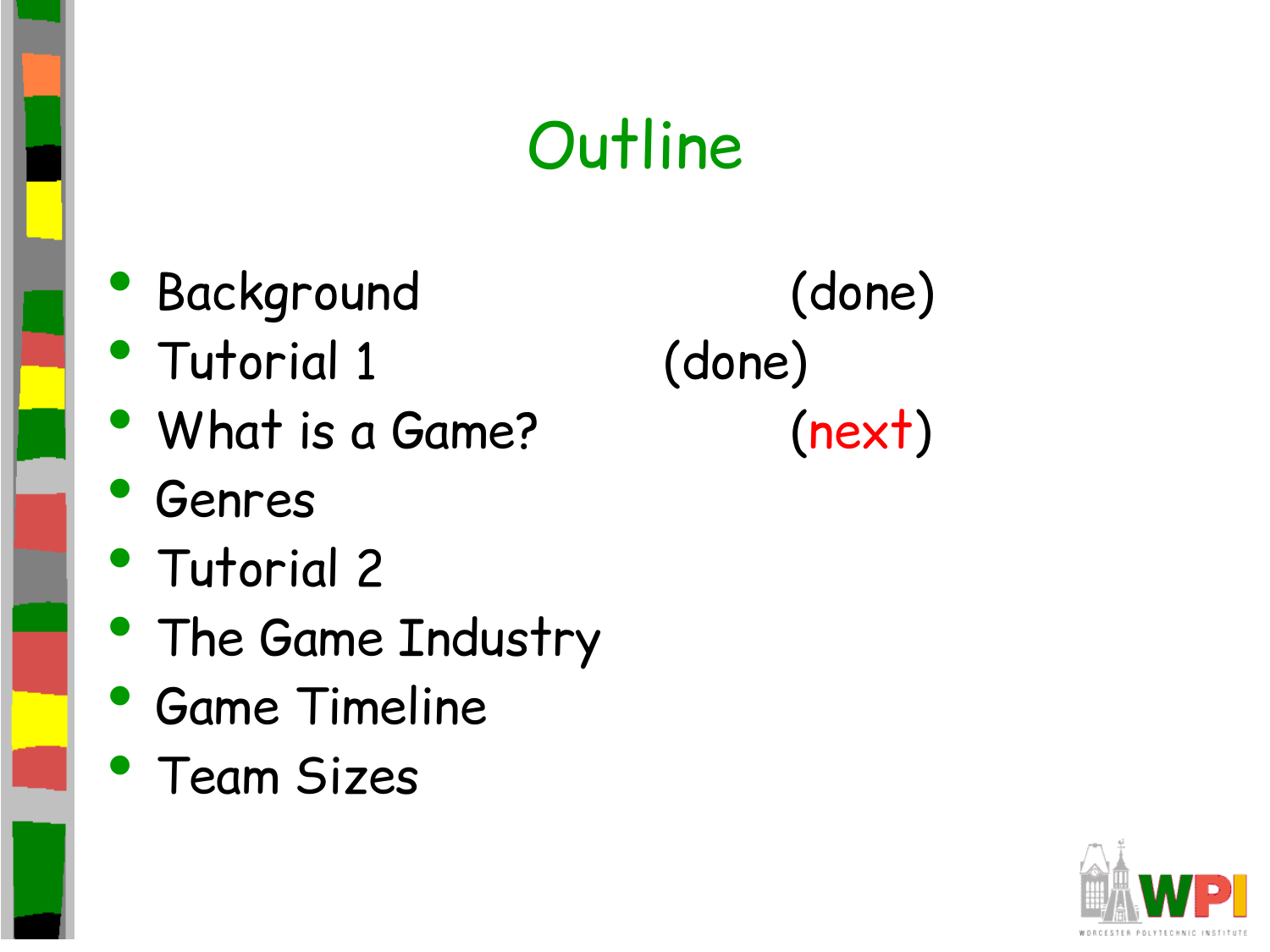

# Outline
Background			(done)
Tutorial 1			(done)
What is a Game?		(next)
Genres
Tutorial 2
The Game Industry
Game Timeline
Team Sizes